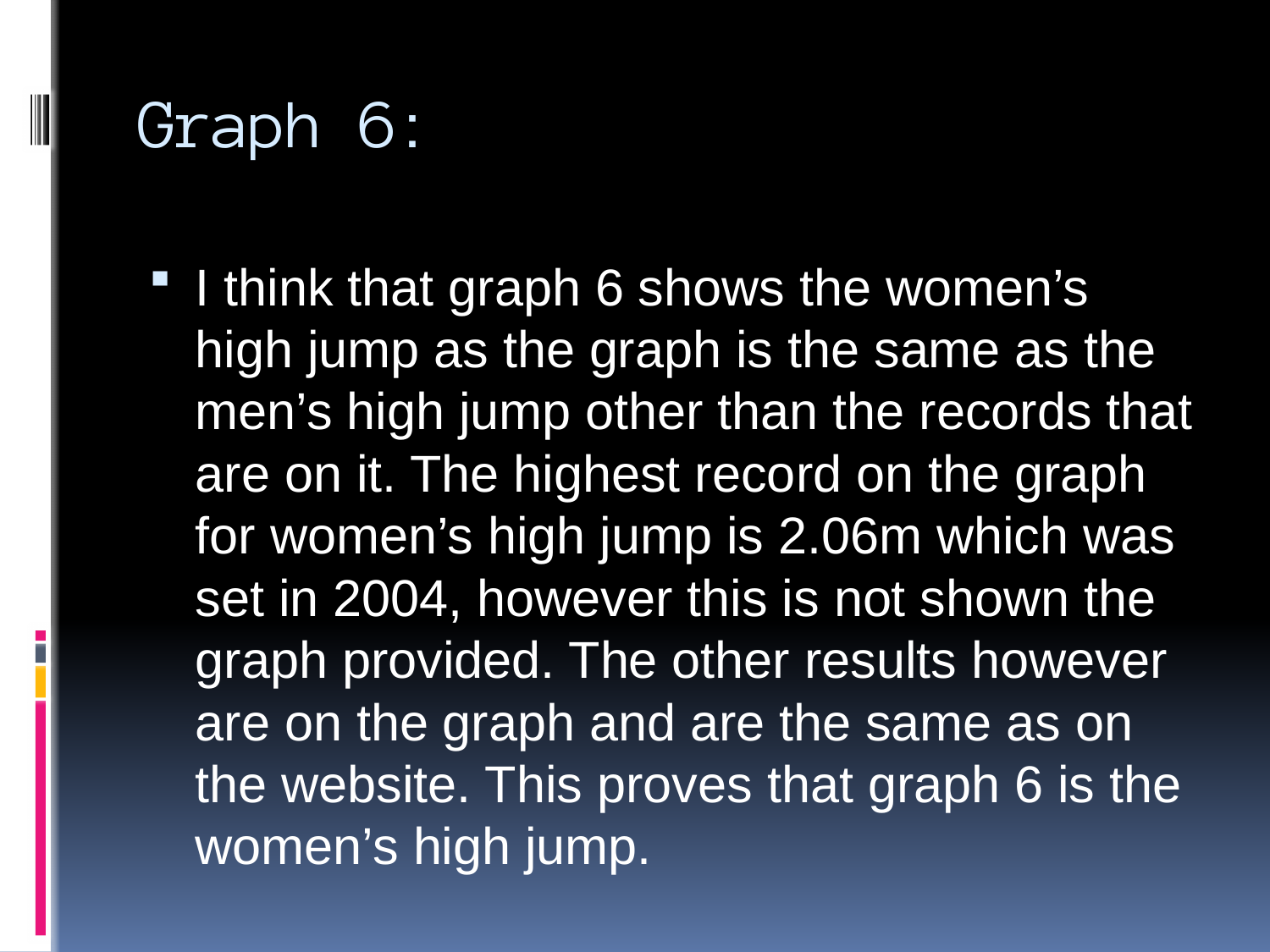

# Graph 6:
I think that graph 6 shows the women’s high jump as the graph is the same as the men’s high jump other than the records that are on it. The highest record on the graph for women’s high jump is 2.06m which was set in 2004, however this is not shown the graph provided. The other results however are on the graph and are the same as on the website. This proves that graph 6 is the women’s high jump.